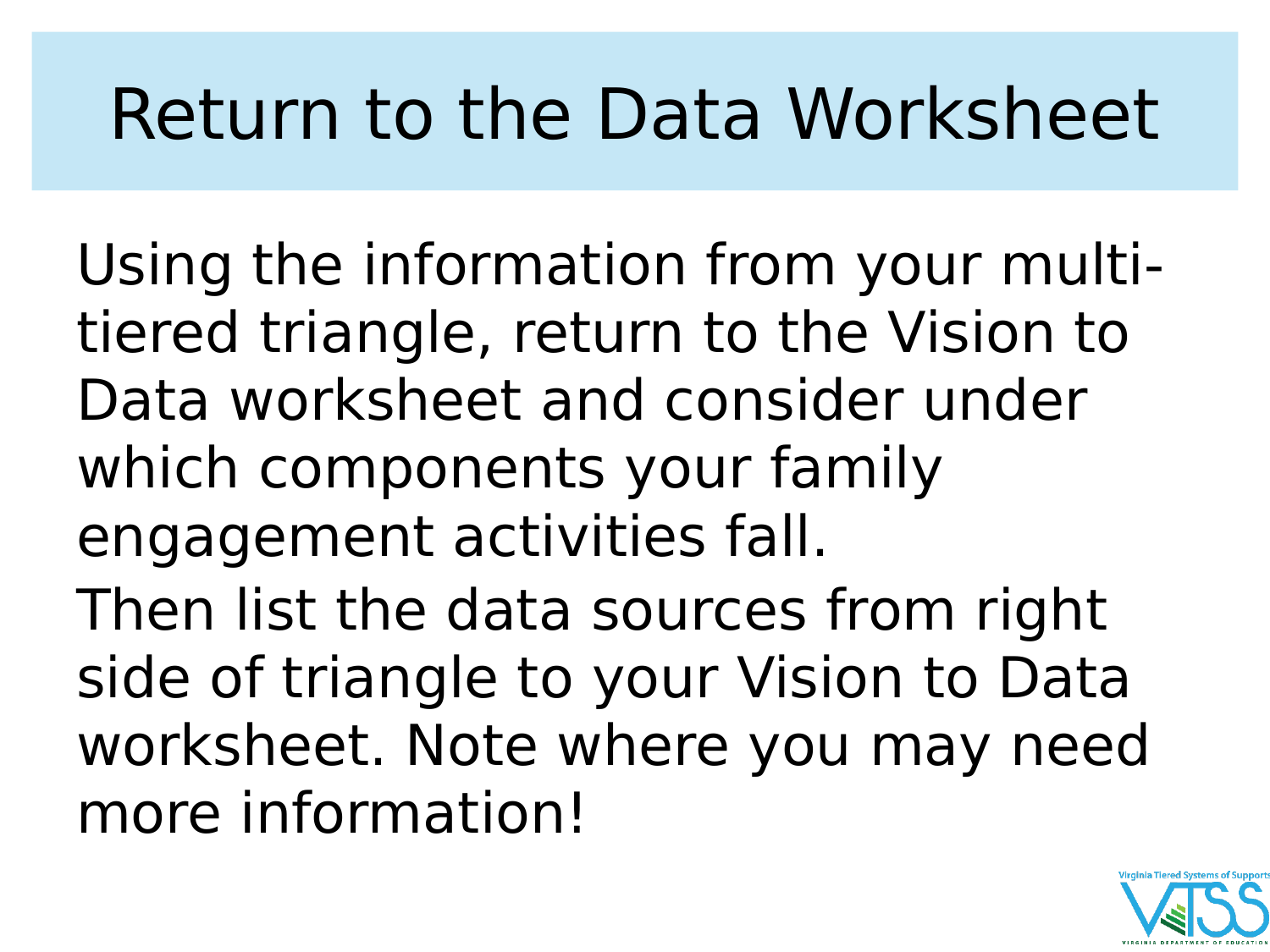

# Return to the Data Worksheet
Using the information from your multi-tiered triangle, return to the Vision to Data worksheet and consider under which components your family engagement activities fall.
Then list the data sources from right side of triangle to your Vision to Data worksheet. Note where you may need more information!